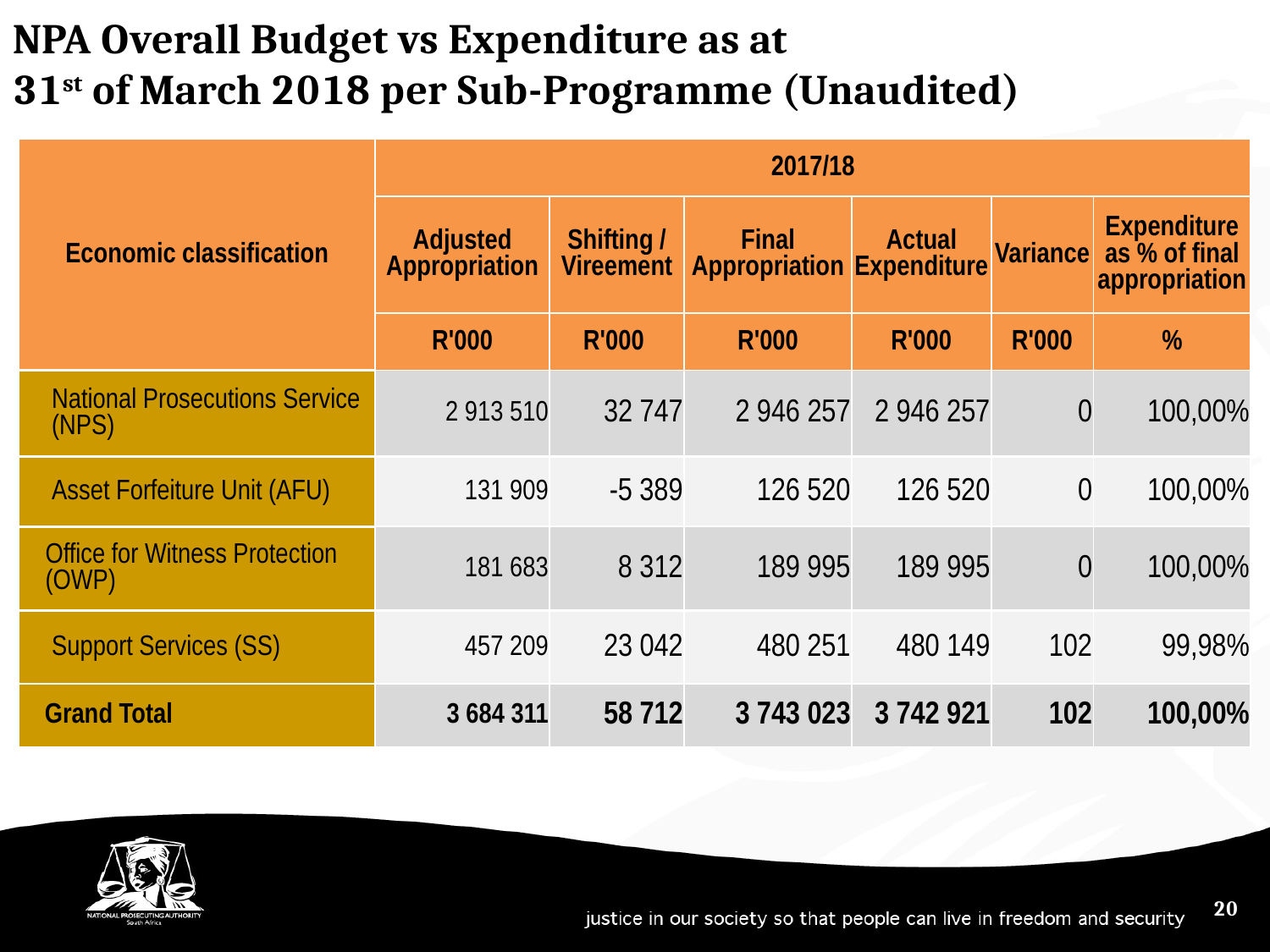

NPA Overall Budget vs Expenditure as at
31st of March 2018 per Sub-Programme (Unaudited)
| Economic classification | 2017/18 |  |  |  |  |  |
| --- | --- | --- | --- | --- | --- | --- |
|  | Adjusted Appropriation | Shifting / Vireement | Final Appropriation | Actual Expenditure | Variance | Expenditure as % of final appropriation |
|  | R'000 | R'000 | R'000 | R'000 | R'000 | % |
| National Prosecutions Service (NPS) | 2 913 510 | 32 747 | 2 946 257 | 2 946 257 | 0 | 100,00% |
| Asset Forfeiture Unit (AFU) | 131 909 | -5 389 | 126 520 | 126 520 | 0 | 100,00% |
| Office for Witness Protection (OWP) | 181 683 | 8 312 | 189 995 | 189 995 | 0 | 100,00% |
| Support Services (SS) | 457 209 | 23 042 | 480 251 | 480 149 | 102 | 99,98% |
| Grand Total | 3 684 311 | 58 712 | 3 743 023 | 3 742 921 | 102 | 100,00% |
20